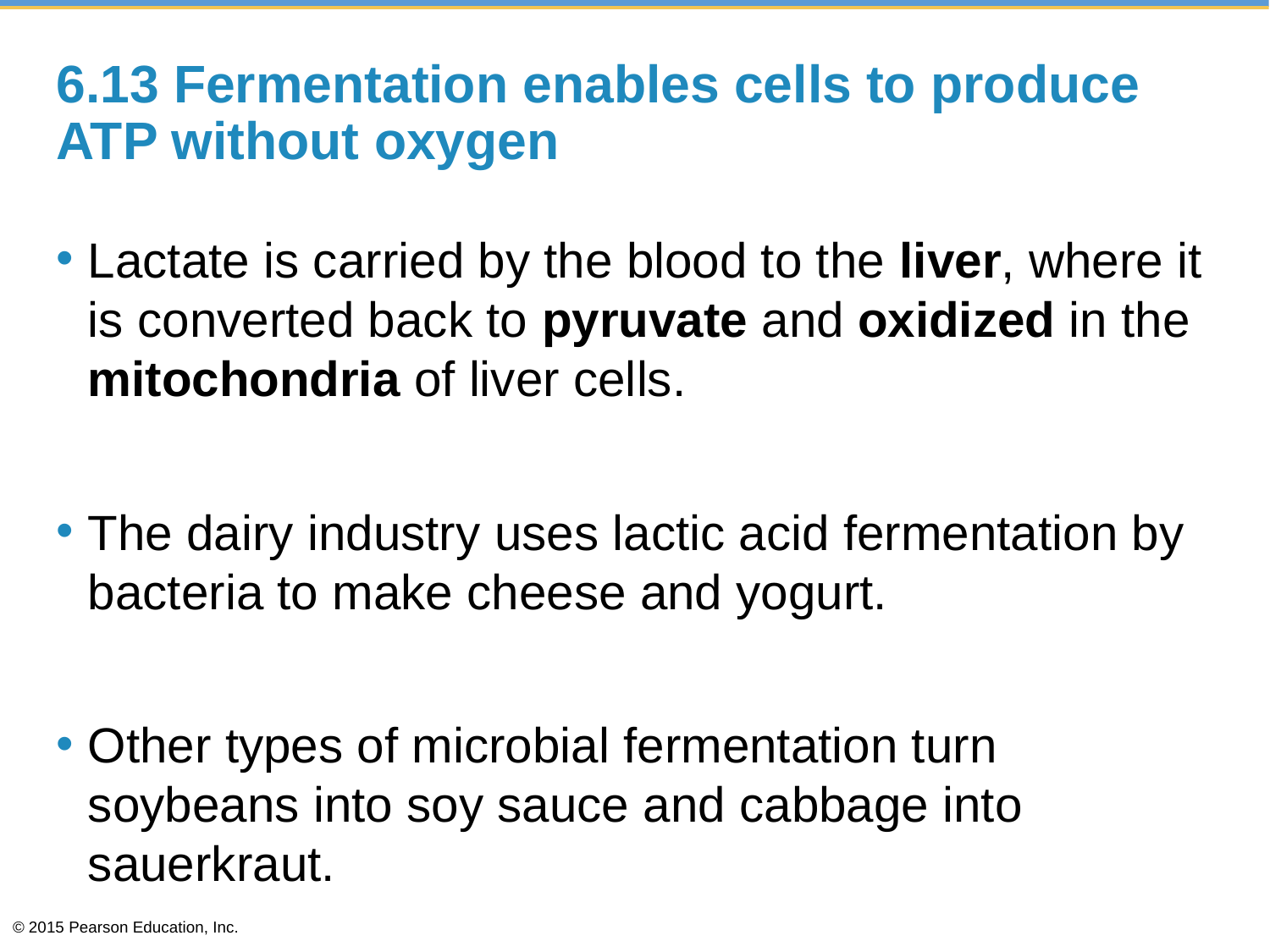

# 6.13 Fermentation enables cells to produce ATP without oxygen
Lactate is carried by the blood to the liver, where it is converted back to pyruvate and oxidized in the mitochondria of liver cells.

The dairy industry uses lactic acid fermentation by bacteria to make cheese and yogurt.

Other types of microbial fermentation turn soybeans into soy sauce and cabbage into sauerkraut.

© 2015 Pearson Education, Inc.